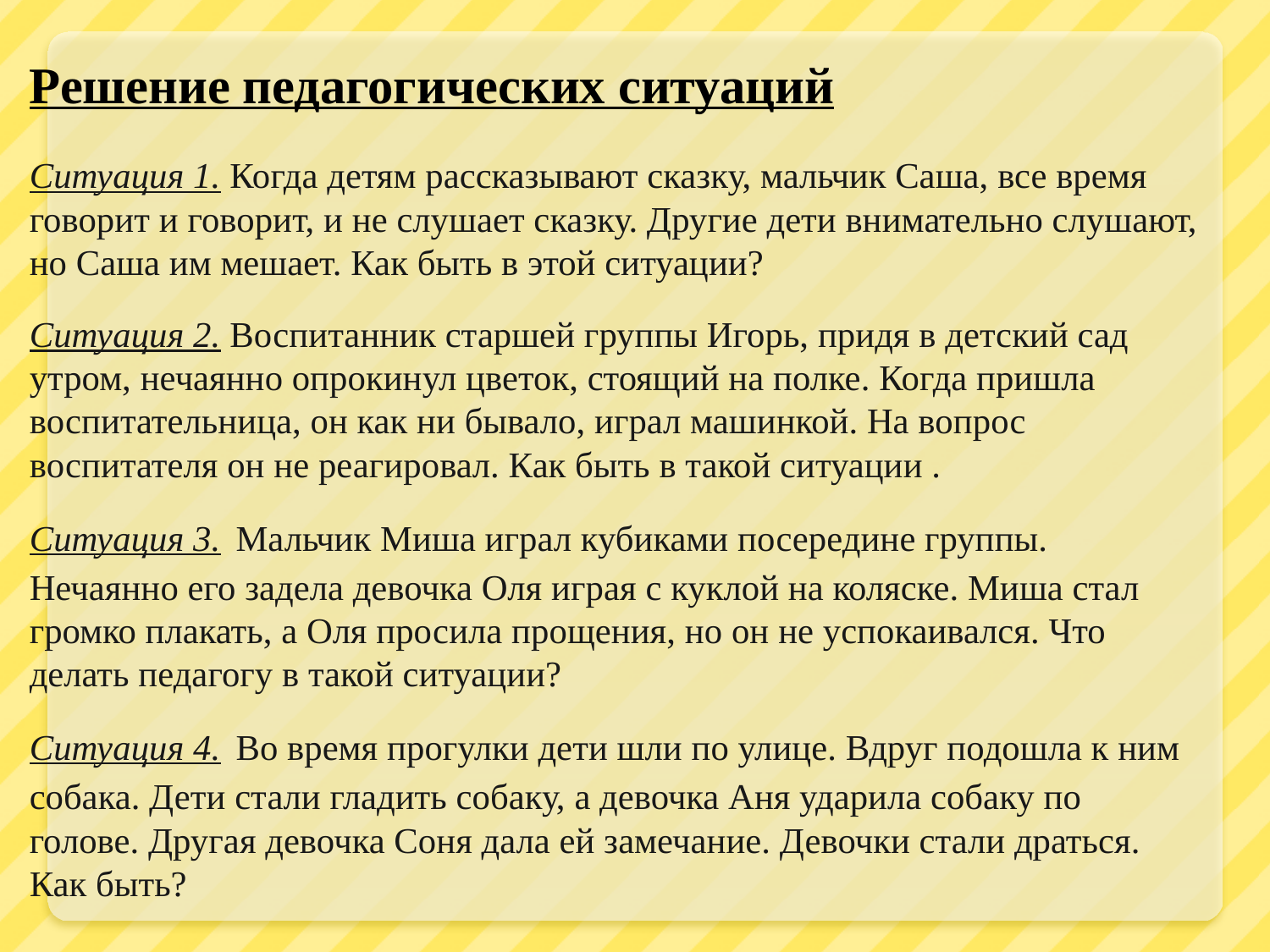

Решение педагогических ситуаций

Ситуация 1. Когда детям рассказывают сказку, мальчик Саша, все время говорит и говорит, и не слушает сказку. Другие дети внимательно слушают, но Саша им мешает. Как быть в этой ситуации?

Ситуация 2. Воспитанник старшей группы Игорь, придя в детский сад утром, нечаянно опрокинул цветок, стоящий на полке. Когда пришла воспитательница, он как ни бывало, играл машинкой. На вопрос воспитателя он не реагировал. Как быть в такой ситуации .
Ситуация 3. Мальчик Миша играл кубиками посередине группы. Нечаянно его задела девочка Оля играя с куклой на коляске. Миша стал громко плакать, а Оля просила прощения, но он не успокаивался. Что делать педагогу в такой ситуации?
Ситуация 4. Во время прогулки дети шли по улице. Вдруг подошла к ним собака. Дети стали гладить собаку, а девочка Аня ударила собаку по голове. Другая девочка Соня дала ей замечание. Девочки стали драться. Как быть?